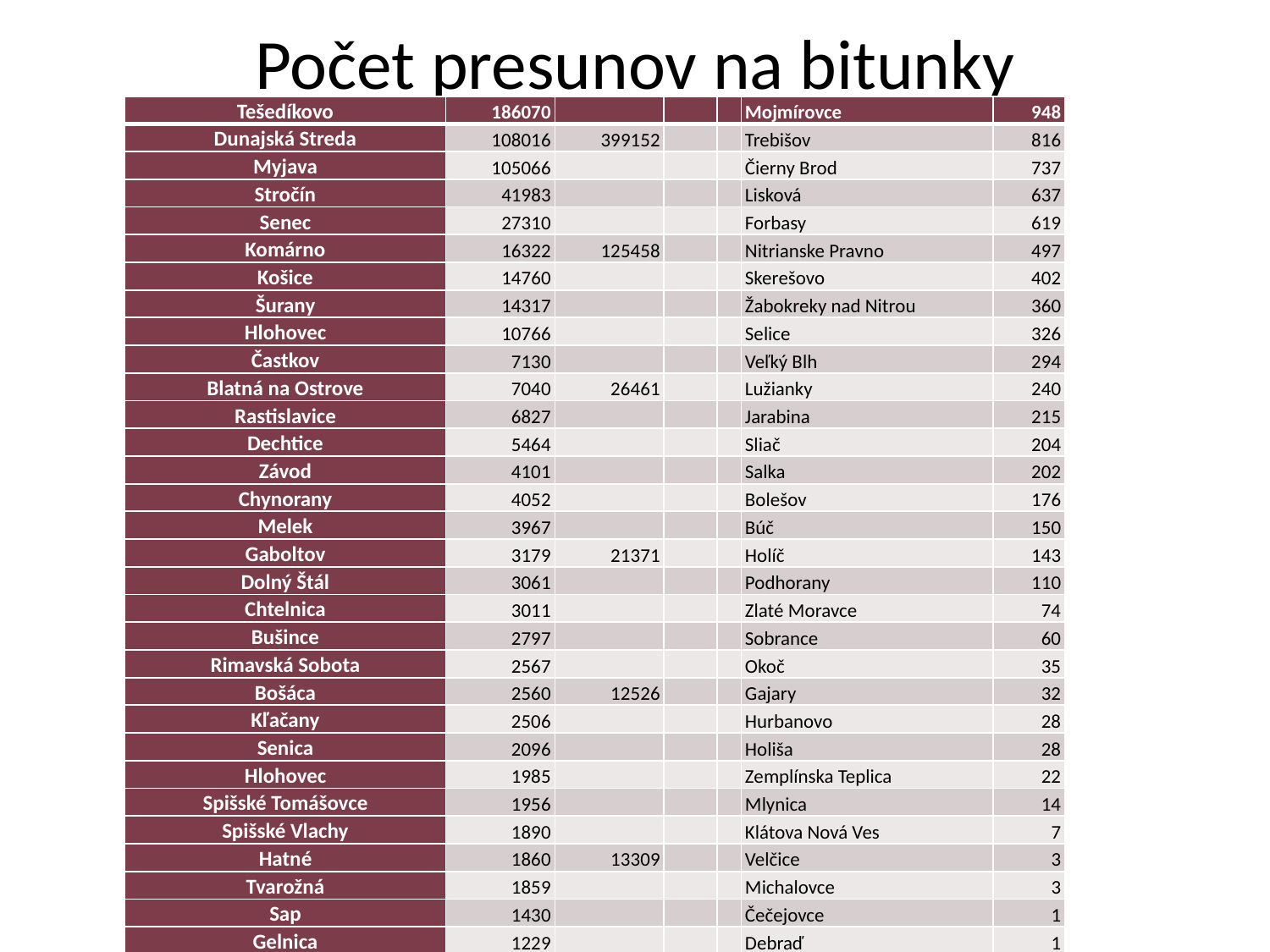

# Počet presunov na bitunky
| Tešedíkovo | 186070 |  |  |  | Mojmírovce | 948 |
| --- | --- | --- | --- | --- | --- | --- |
| Dunajská Streda | 108016 | 399152 |  |  | Trebišov | 816 |
| Myjava | 105066 |  |  |  | Čierny Brod | 737 |
| Stročín | 41983 |  |  |  | Lisková | 637 |
| Senec | 27310 |  |  |  | Forbasy | 619 |
| Komárno | 16322 | 125458 |  |  | Nitrianske Pravno | 497 |
| Košice | 14760 |  |  |  | Skerešovo | 402 |
| Šurany | 14317 |  |  |  | Žabokreky nad Nitrou | 360 |
| Hlohovec | 10766 |  |  |  | Selice | 326 |
| Častkov | 7130 |  |  |  | Veľký Blh | 294 |
| Blatná na Ostrove | 7040 | 26461 |  |  | Lužianky | 240 |
| Rastislavice | 6827 |  |  |  | Jarabina | 215 |
| Dechtice | 5464 |  |  |  | Sliač | 204 |
| Závod | 4101 |  |  |  | Salka | 202 |
| Chynorany | 4052 |  |  |  | Bolešov | 176 |
| Melek | 3967 |  |  |  | Búč | 150 |
| Gaboltov | 3179 | 21371 |  |  | Holíč | 143 |
| Dolný Štál | 3061 |  |  |  | Podhorany | 110 |
| Chtelnica | 3011 |  |  |  | Zlaté Moravce | 74 |
| Bušince | 2797 |  |  |  | Sobrance | 60 |
| Rimavská Sobota | 2567 |  |  |  | Okoč | 35 |
| Bošáca | 2560 | 12526 |  |  | Gajary | 32 |
| Kľačany | 2506 |  |  |  | Hurbanovo | 28 |
| Senica | 2096 |  |  |  | Holiša | 28 |
| Hlohovec | 1985 |  |  |  | Zemplínska Teplica | 22 |
| Spišské Tomášovce | 1956 |  |  |  | Mlynica | 14 |
| Spišské Vlachy | 1890 |  |  |  | Klátova Nová Ves | 7 |
| Hatné | 1860 | 13309 |  |  | Velčice | 3 |
| Tvarožná | 1859 |  |  |  | Michalovce | 3 |
| Sap | 1430 |  |  |  | Čečejovce | 1 |
| Gelnica | 1229 |  |  |  | Debraď | 1 |
| Hriňová | 1100 |  |  |  |  |  |